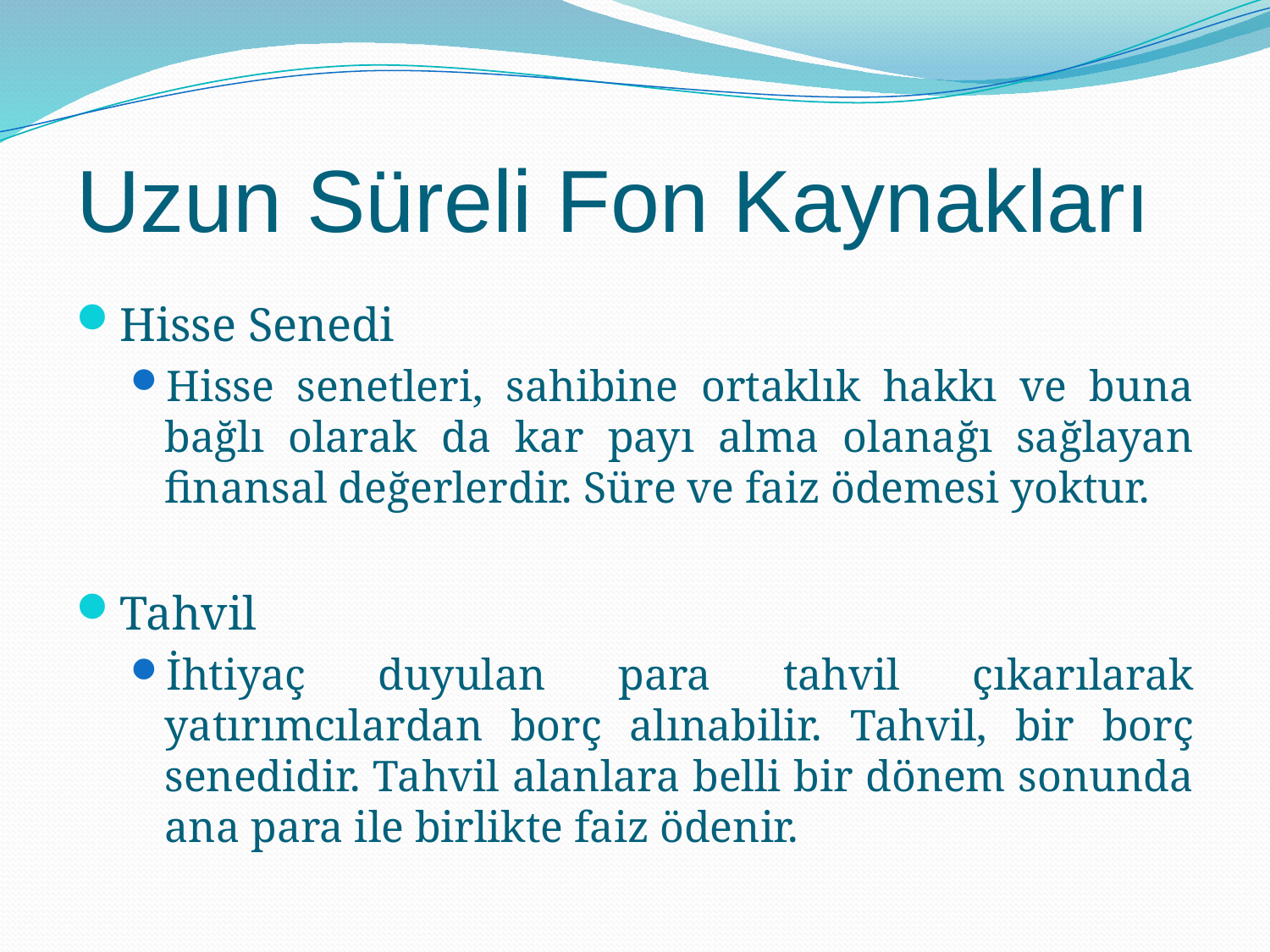

# Uzun Süreli Fon Kaynakları
Hisse Senedi
Hisse senetleri, sahibine ortaklık hakkı ve buna bağlı olarak da kar payı alma olanağı sağlayan finansal değerlerdir. Süre ve faiz ödemesi yoktur.

Tahvil
İhtiyaç duyulan para tahvil çıkarılarak yatırımcılardan borç alınabilir. Tahvil, bir borç senedidir. Tahvil alanlara belli bir dönem sonunda ana para ile birlikte faiz ödenir.